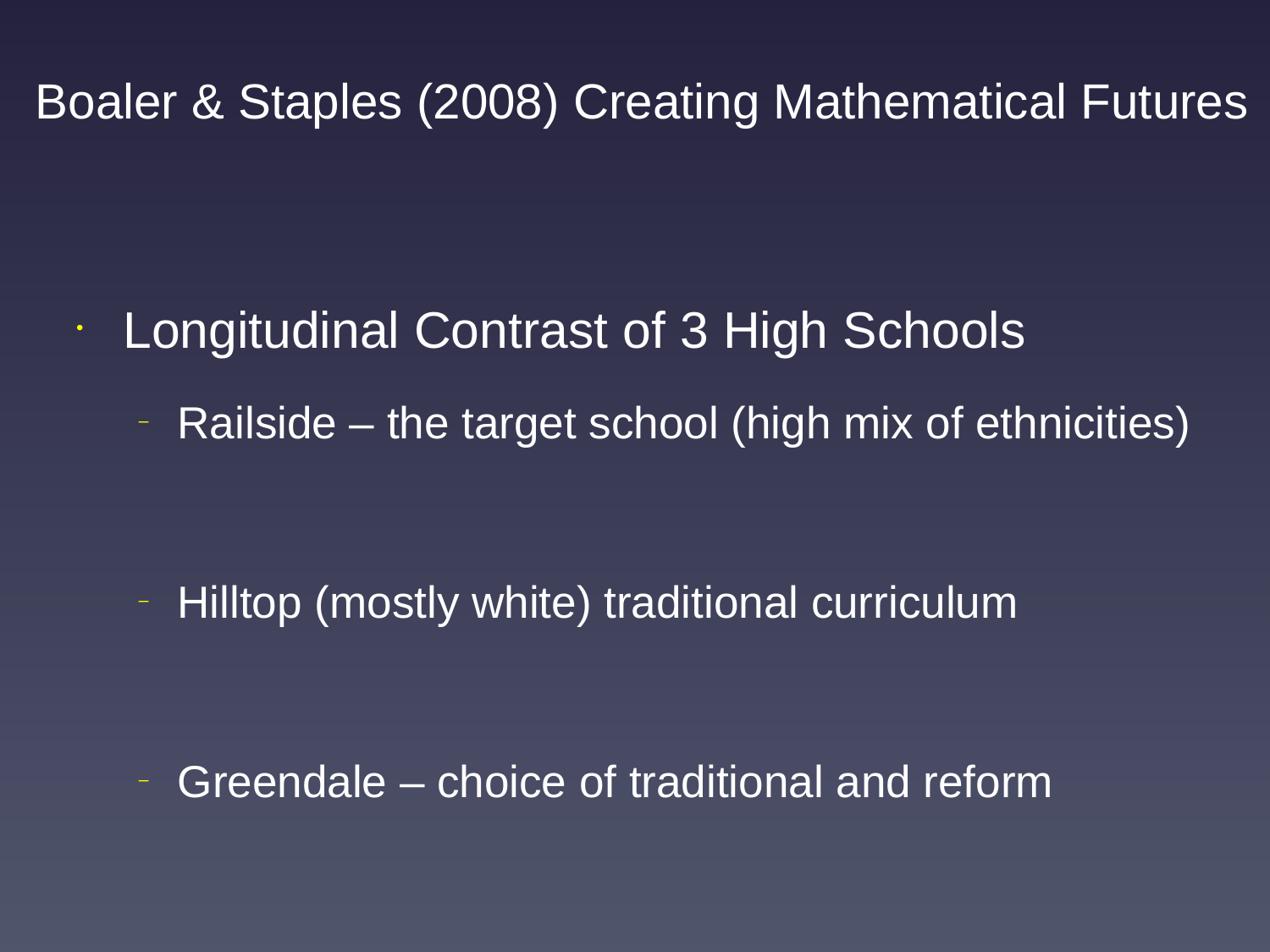

# Boaler & Staples (2008) Creating Mathematical Futures
Longitudinal Contrast of 3 High Schools
Railside – the target school (high mix of ethnicities)

Hilltop (mostly white) traditional curriculum

Greendale – choice of traditional and reform